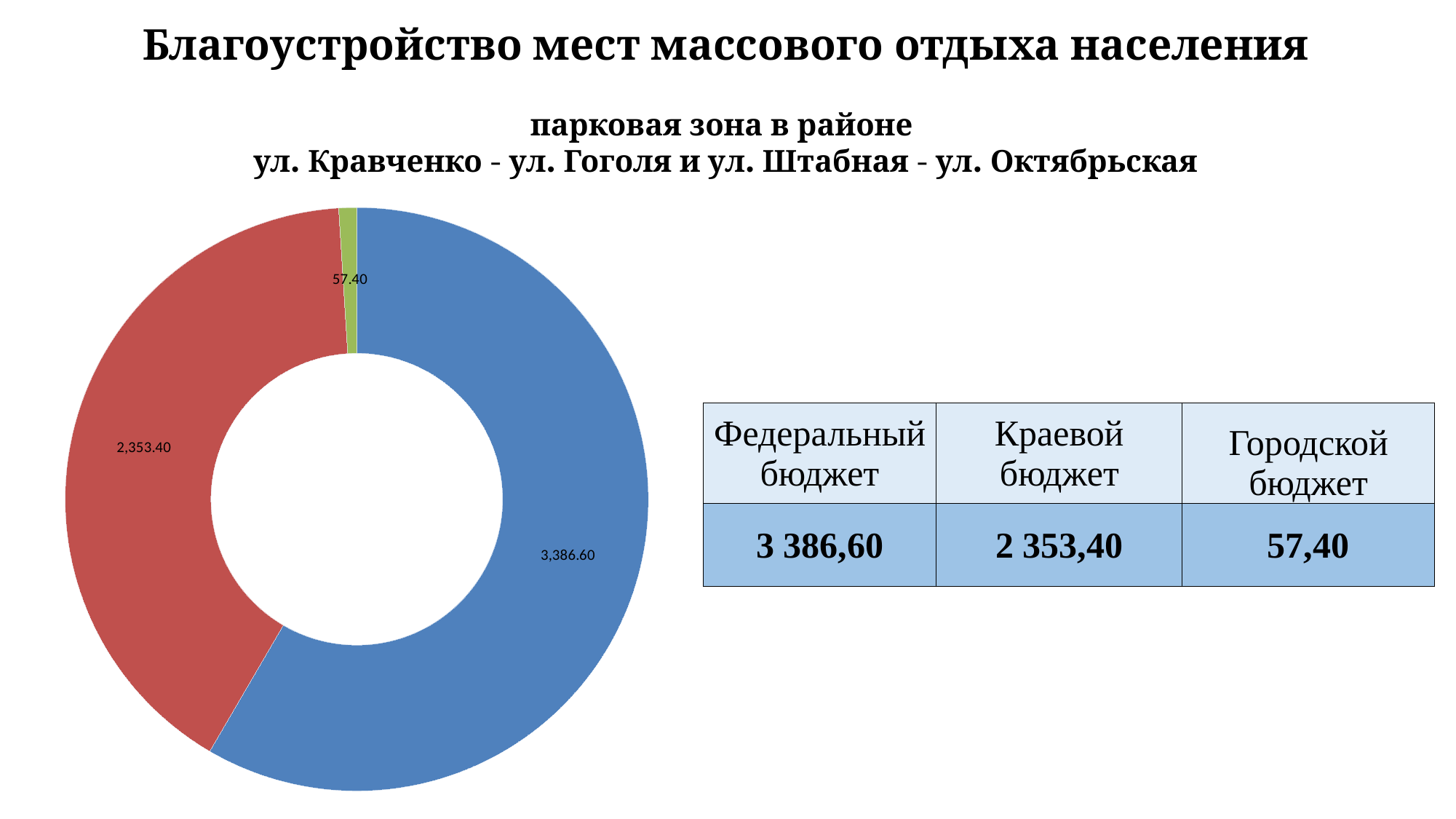

Благоустройство мест массового отдыха населения

парковая зона в районе
ул. Кравченко - ул. Гоголя и ул. Штабная - ул. Октябрьская

### Chart

| Category |  |
|---|---|
| Федеральный бюджет | 3386.6 |
| Краевой бюджет | 2353.4 |
| Городской бюджет | 57.4 |
| Федеральный бюджет | Краевой бюджет | Городской бюджет |
| --- | --- | --- |
| 3 386,60 | 2 353,40 | 57,40 |